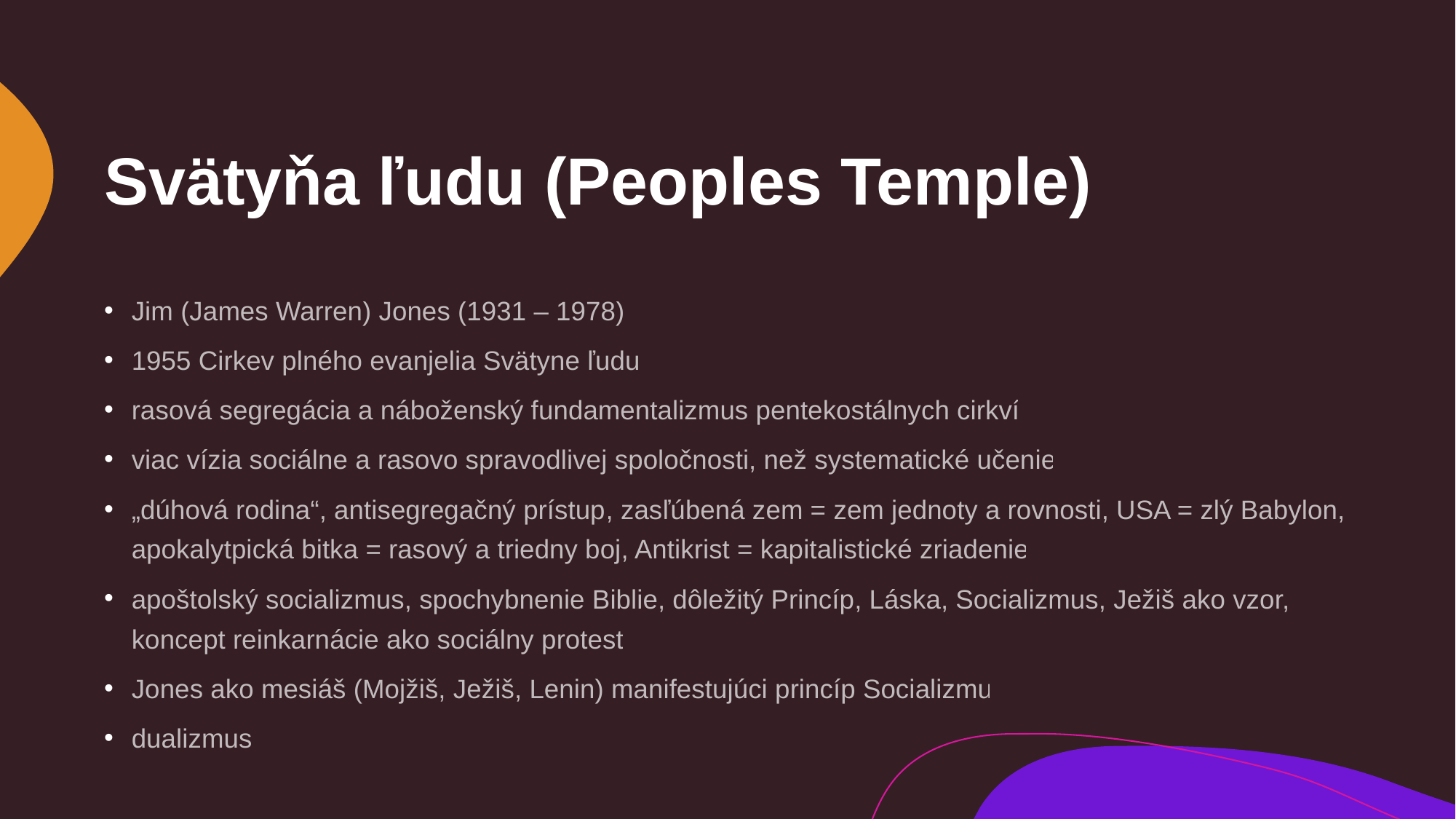

# Svätyňa ľudu (Peoples Temple)
Jim (James Warren) Jones (1931 – 1978)
1955 Cirkev plného evanjelia Svätyne ľudu
rasová segregácia a náboženský fundamentalizmus pentekostálnych cirkví
viac vízia sociálne a rasovo spravodlivej spoločnosti, než systematické učenie
„dúhová rodina“, antisegregačný prístup, zasľúbená zem = zem jednoty a rovnosti, USA = zlý Babylon, apokalytpická bitka = rasový a triedny boj, Antikrist = kapitalistické zriadenie
apoštolský socializmus, spochybnenie Biblie, dôležitý Princíp, Láska, Socializmus, Ježiš ako vzor, koncept reinkarnácie ako sociálny protest
Jones ako mesiáš (Mojžiš, Ježiš, Lenin) manifestujúci princíp Socializmu
dualizmus